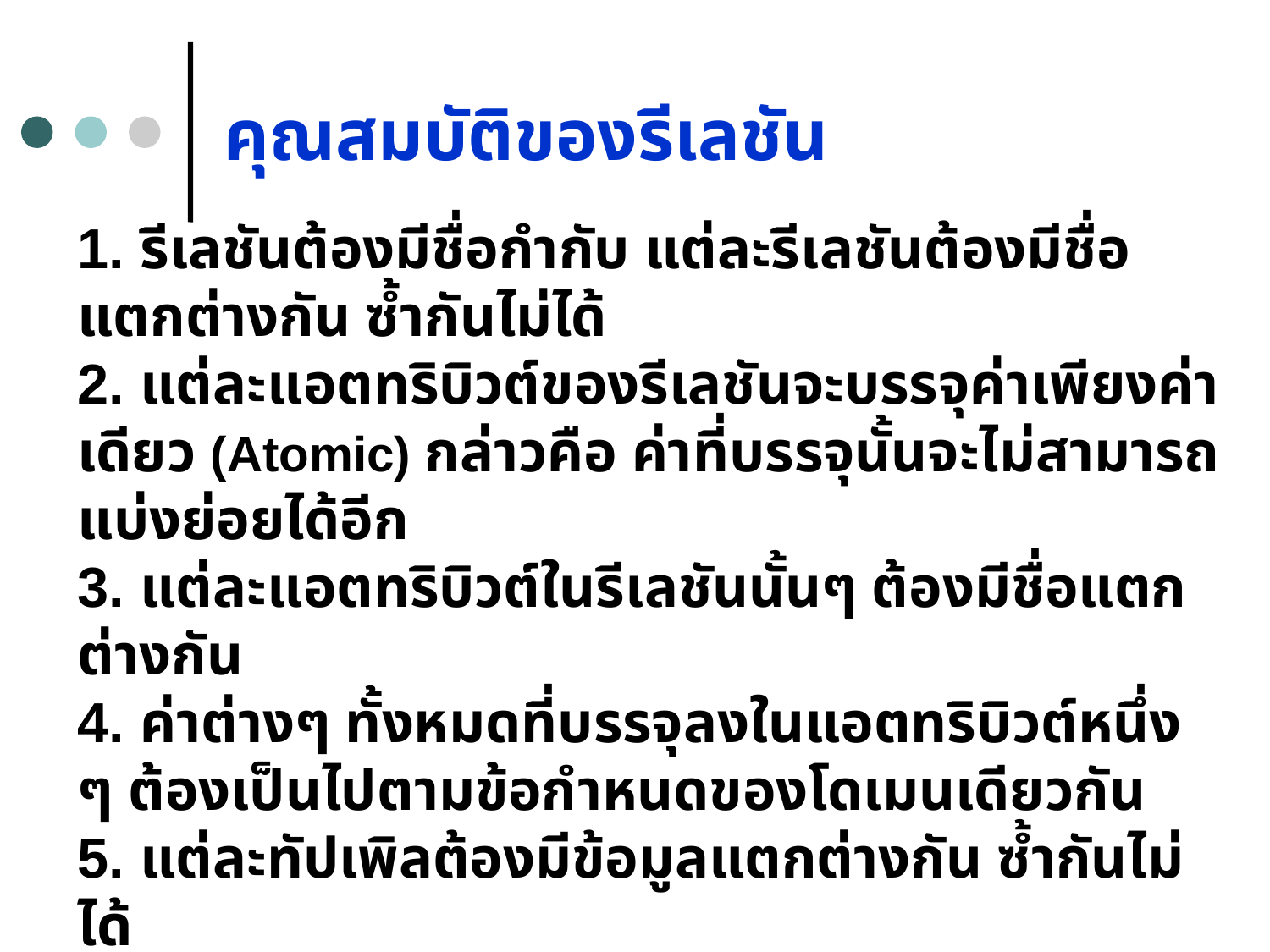

# คุณสมบัติของรีเลชัน
1. รีเลชันต้องมีชื่อกำกับ แต่ละรีเลชันต้องมีชื่อแตกต่างกัน ซ้ำกันไม่ได้
2. แต่ละแอตทริบิวต์ของรีเลชันจะบรรจุค่าเพียงค่าเดียว (Atomic) กล่าวคือ ค่าที่บรรจุนั้นจะไม่สามารถแบ่งย่อยได้อีก
3. แต่ละแอตทริบิวต์ในรีเลชันนั้นๆ ต้องมีชื่อแตกต่างกัน
4. ค่าต่างๆ ทั้งหมดที่บรรจุลงในแอตทริบิวต์หนึ่ง ๆ ต้องเป็นไปตามข้อกำหนดของโดเมนเดียวกัน
5. แต่ละทัปเพิลต้องมีข้อมูลแตกต่างกัน ซ้ำกันไม่ได้
6. ลำดับของแต่ละแอตทริบิวต์ ไม่มีความสำคัญใดๆ
7. การจัดเรียงลำดับของทัปเพิล ไม่มีความสำคัญใดๆ